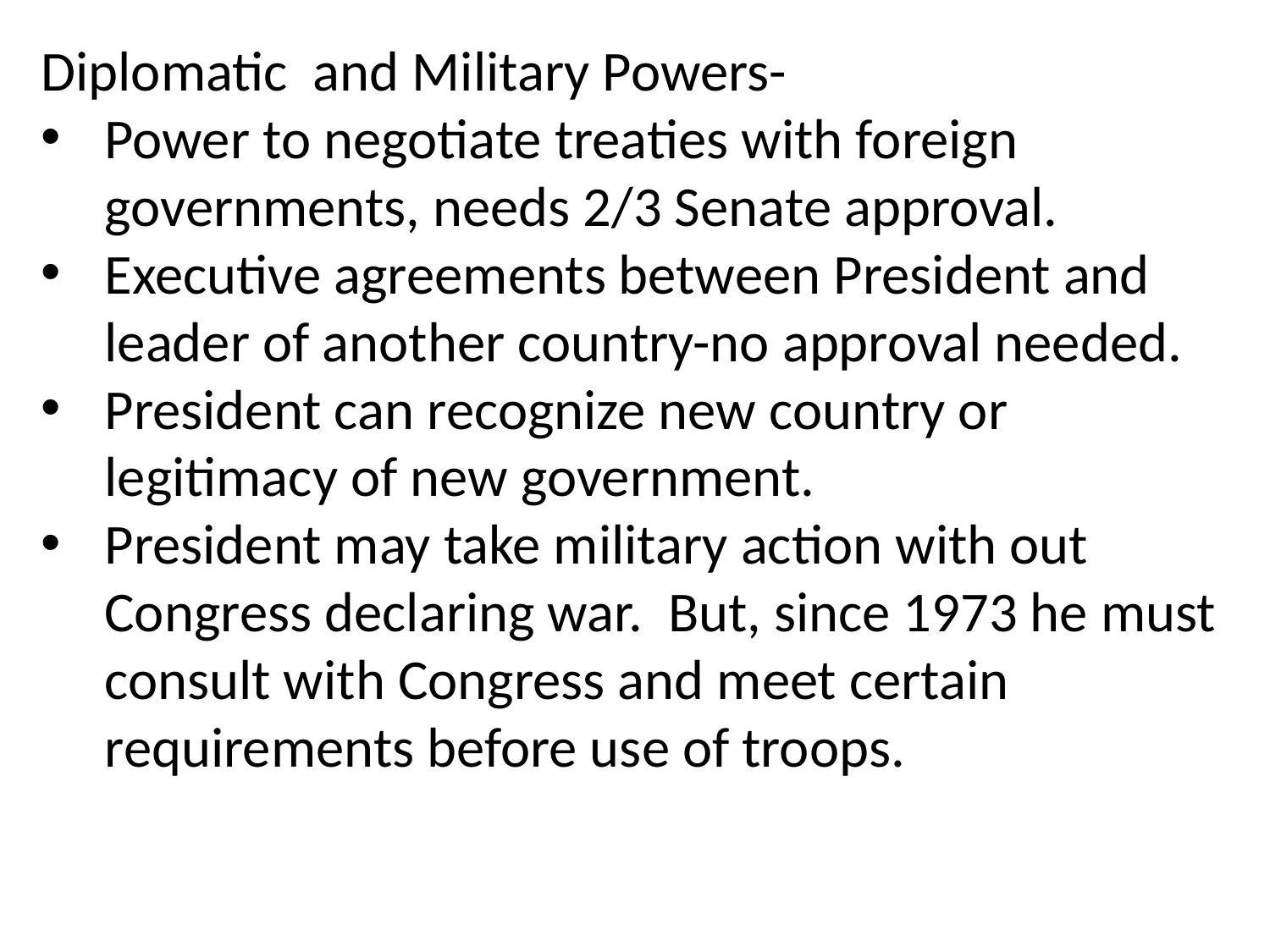

Diplomatic  and Military Powers-
Power to negotiate treaties with foreign governments, needs 2/3 Senate approval.
Executive agreements between President and leader of another country-no approval needed.
President can recognize new country or legitimacy of new government.
President may take military action with out Congress declaring war.  But, since 1973 he must consult with Congress and meet certain requirements before use of troops.